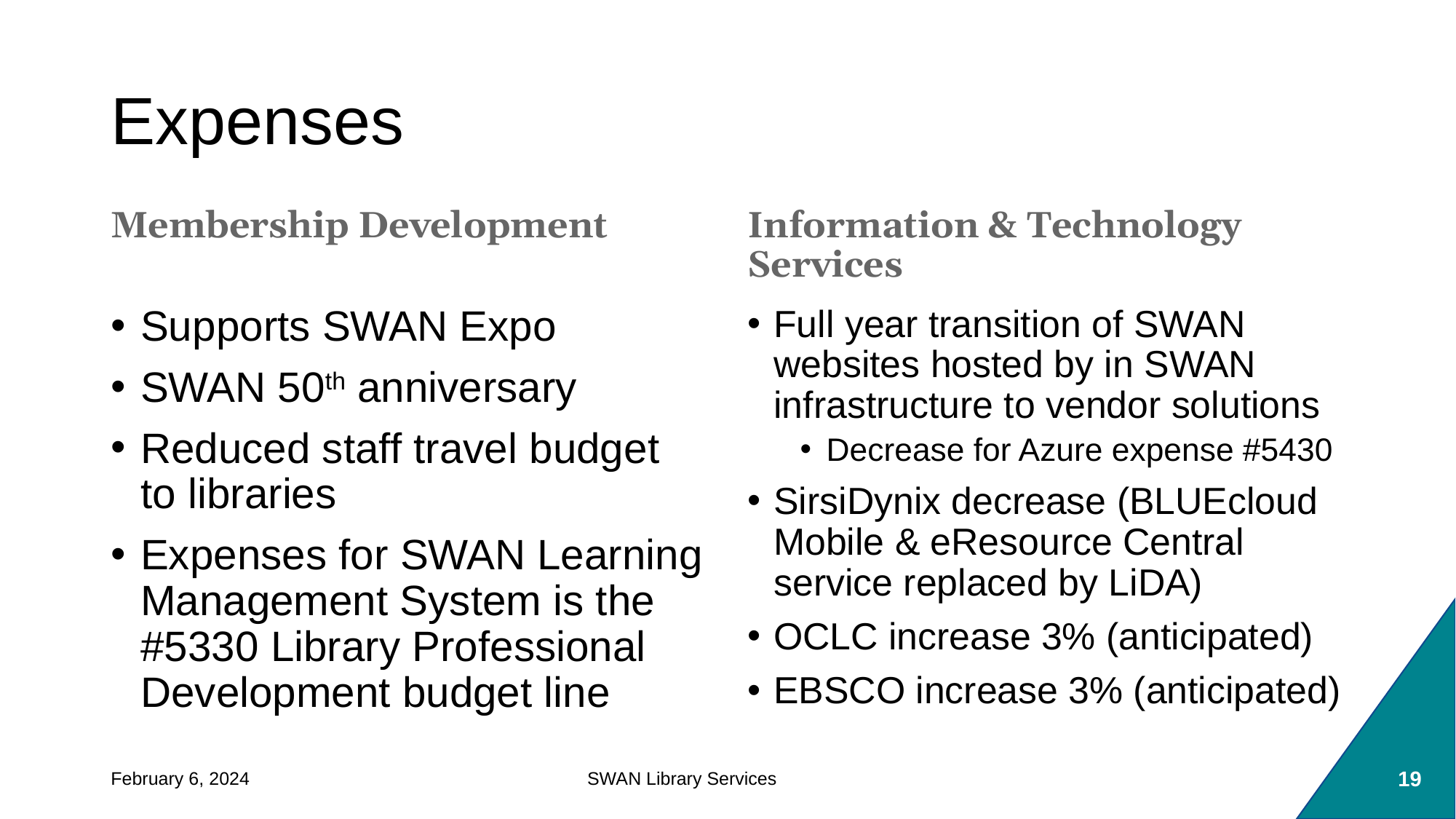

# Expenses
Membership Development
Information & Technology Services
Supports SWAN Expo
SWAN 50th anniversary
Reduced staff travel budget to libraries
Expenses for SWAN Learning Management System is the #5330 Library Professional Development budget line
Full year transition of SWAN websites hosted by in SWAN infrastructure to vendor solutions
Decrease for Azure expense #5430
SirsiDynix decrease (BLUEcloud Mobile & eResource Central service replaced by LiDA)
OCLC increase 3% (anticipated)
EBSCO increase 3% (anticipated)
February 6, 2024
19
SWAN Library Services